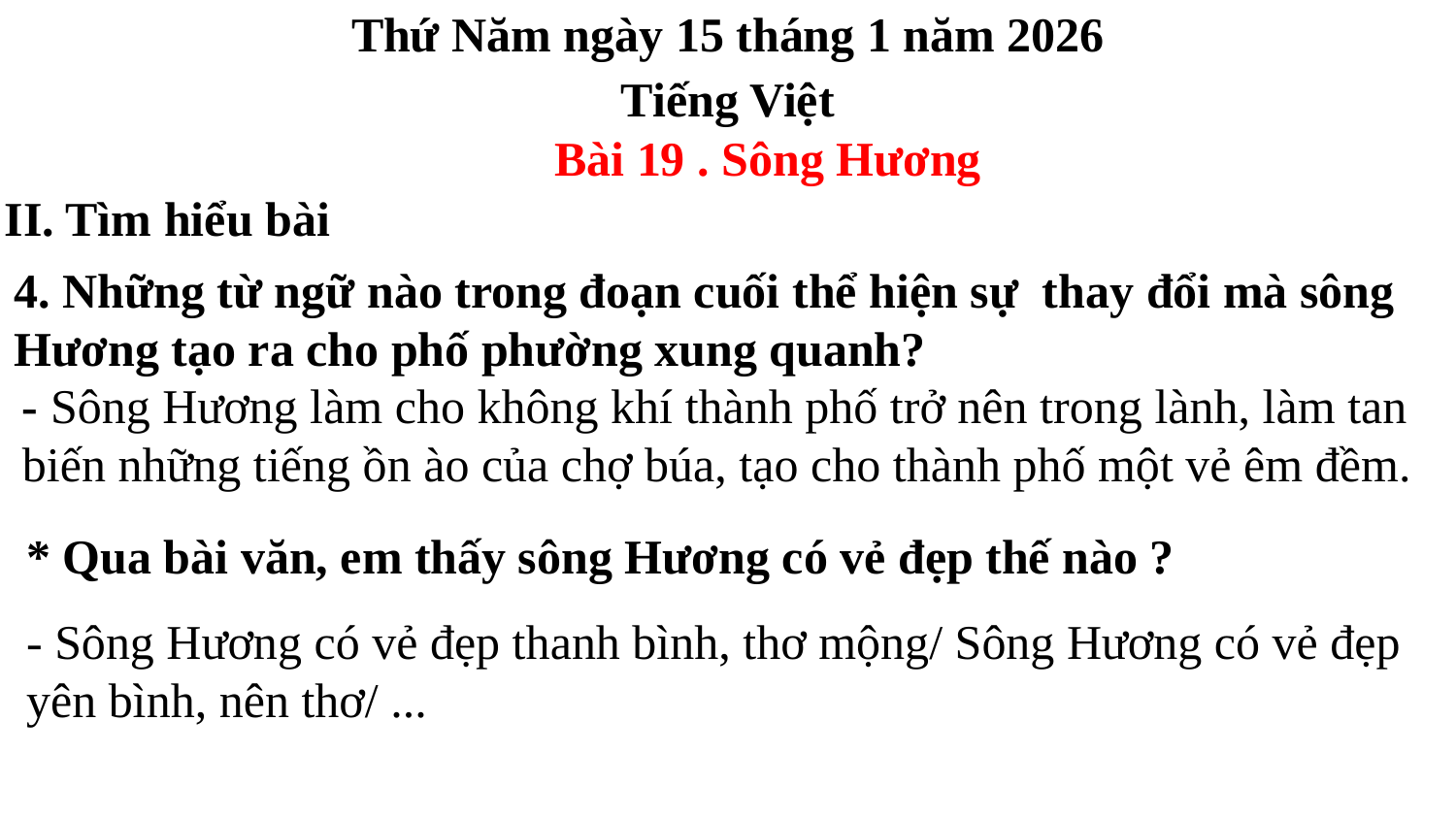

Thứ Năm ngày 15 tháng 1 năm 2026
Tiếng Việt
Bài 19 . Sông Hương

II. Tìm hiểu bài
4. Những từ ngữ nào trong đoạn cuối thể hiện sự  thay đổi mà sông Hương tạo ra cho phố phường xung quanh?
- Sông Hương làm cho không khí thành phố trở nên trong lành, làm tan biến những tiếng ồn ào của chợ búa, tạo cho thành phố một vẻ êm đềm.
* Qua bài văn, em thấy sông Hương có vẻ đẹp thế nào ?
- Sông Hương có vẻ đẹp thanh bình, thơ mộng/ Sông Hương có vẻ đẹp yên bình, nên thơ/ ...